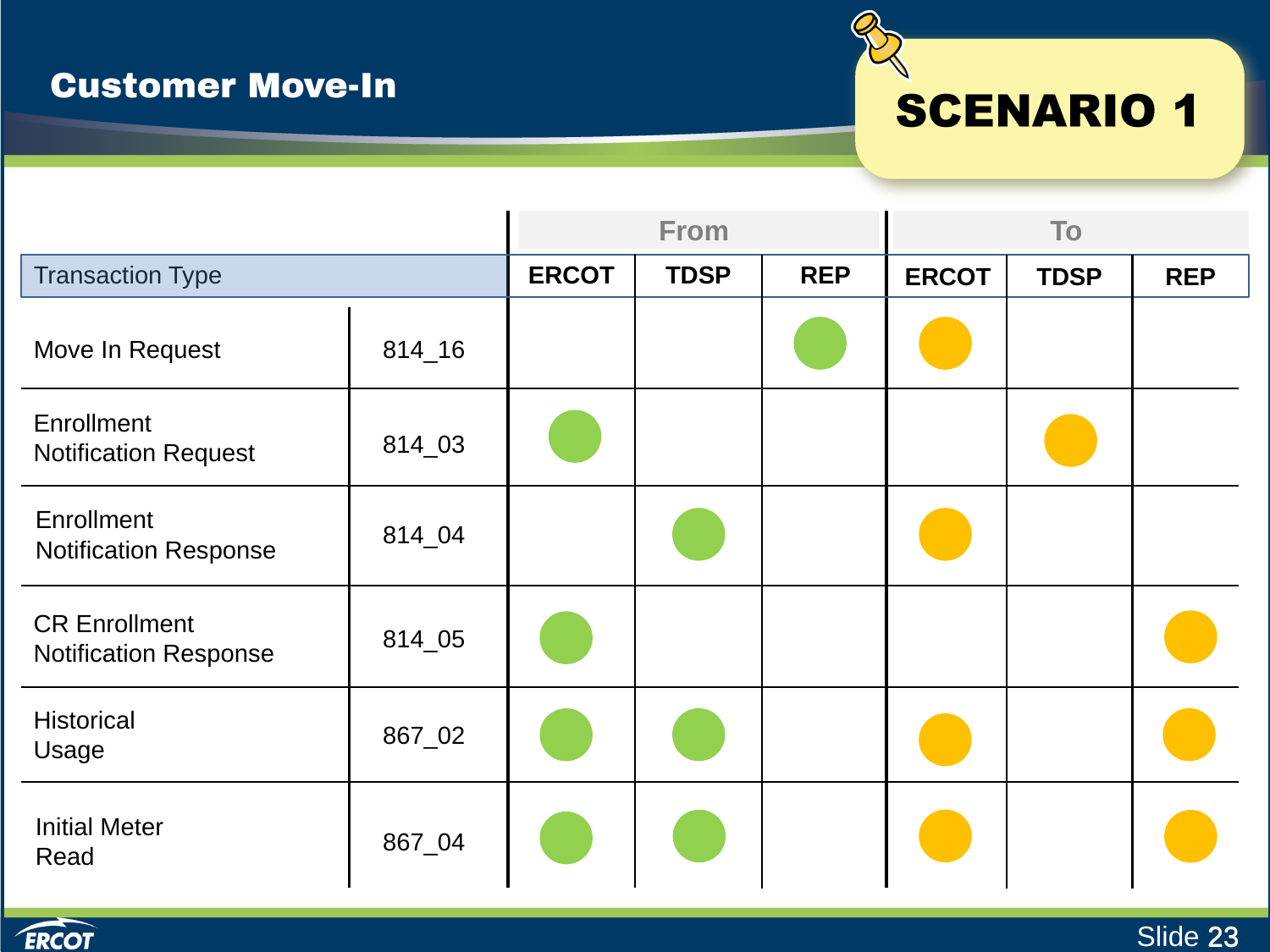

# Customer Move-In
From
To

Transaction Type
ERCOT
TDSP
REP

ERCOT
TDSP
REP

Move In Request
814_16
Enrollment
Notification Request

814_03
Enrollment
Notification Response

814_04
CR Enrollment
Notification Response

814_05
Historical
Usage

867_02

Initial Meter
Read

867_04
23